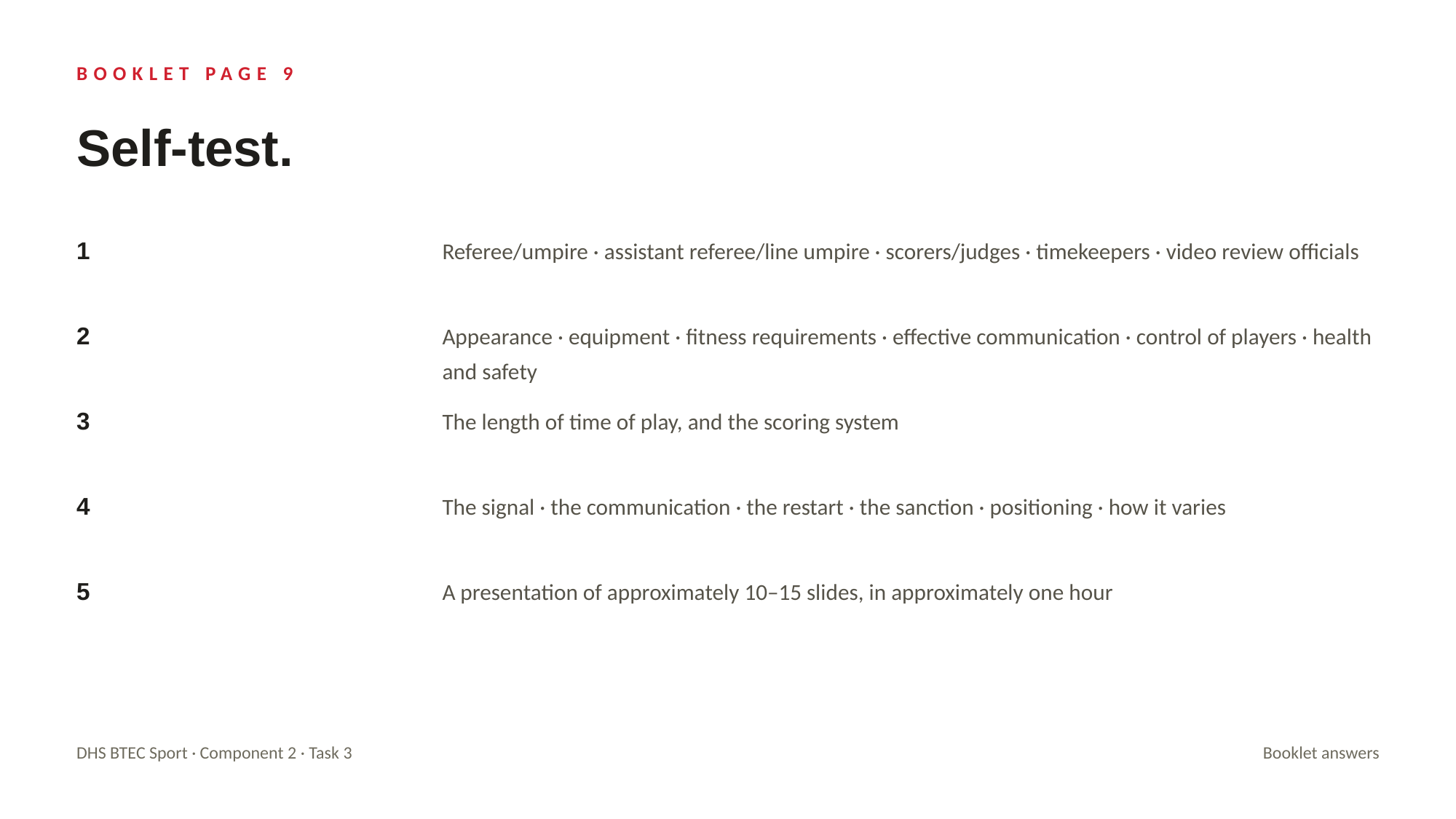

BOOKLET PAGE 9
Self-test.
1
Referee/umpire · assistant referee/line umpire · scorers/judges · timekeepers · video review officials
2
Appearance · equipment · fitness requirements · effective communication · control of players · health and safety
3
The length of time of play, and the scoring system
4
The signal · the communication · the restart · the sanction · positioning · how it varies
5
A presentation of approximately 10–15 slides, in approximately one hour
DHS BTEC Sport · Component 2 · Task 3
Booklet answers